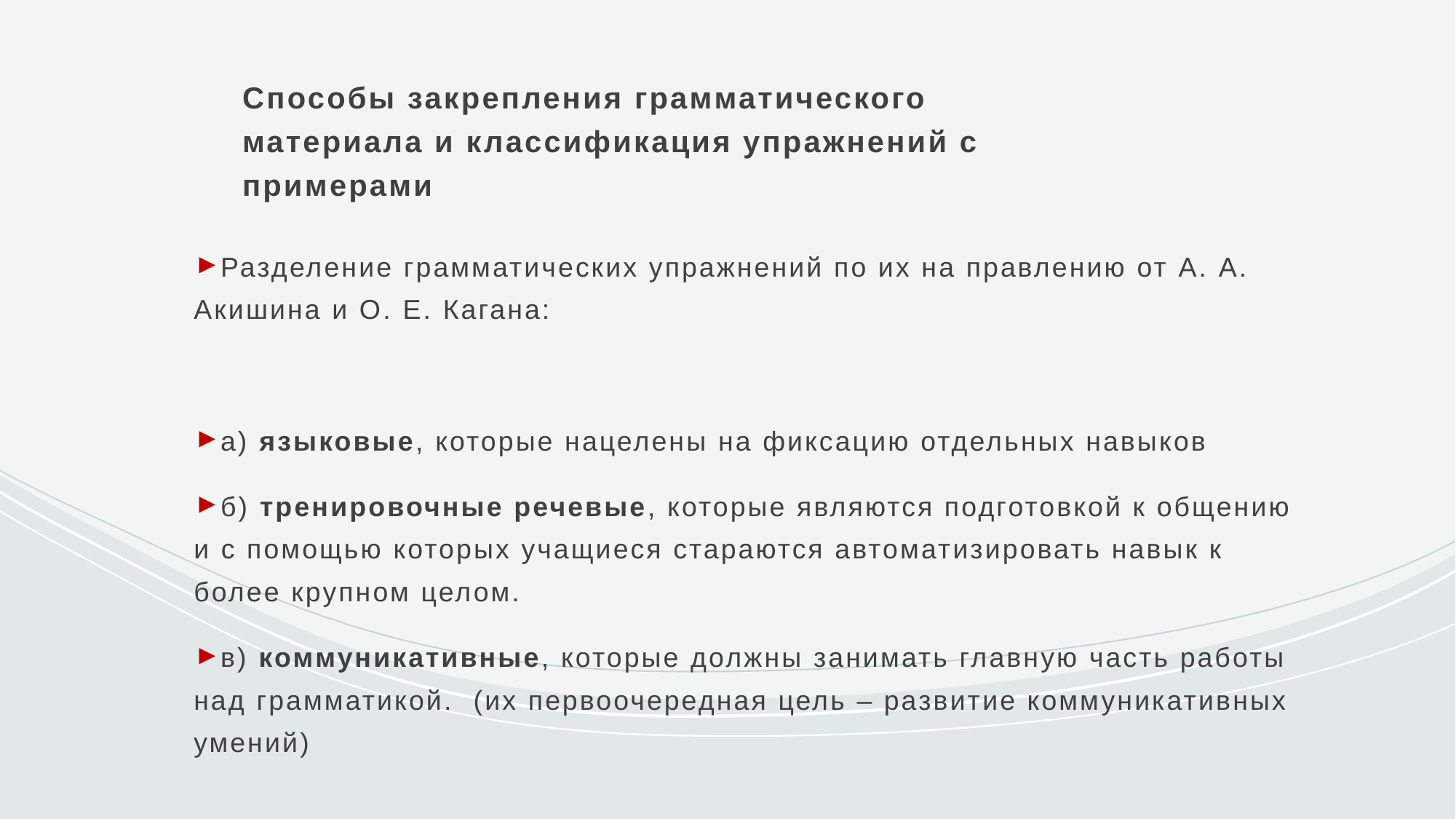

# Способы закрепления грамматического материала и классификация упражнений с примерами
Разделение грамматических упражнений по их на правлению от А. А. Акишина и О. Е. Кагана:

а) языковые, которые нацелены на фиксацию отдельных навыков
б) тренировочные речевые, которые являются подготовкой к общению и с помощью которых учащиеся стараются автоматизировать навык к более крупном целом.
в) коммуникативные, которые должны занимать главную часть работы над грамматикой.  (их первоочередная цель – развитие коммуникативных умений)